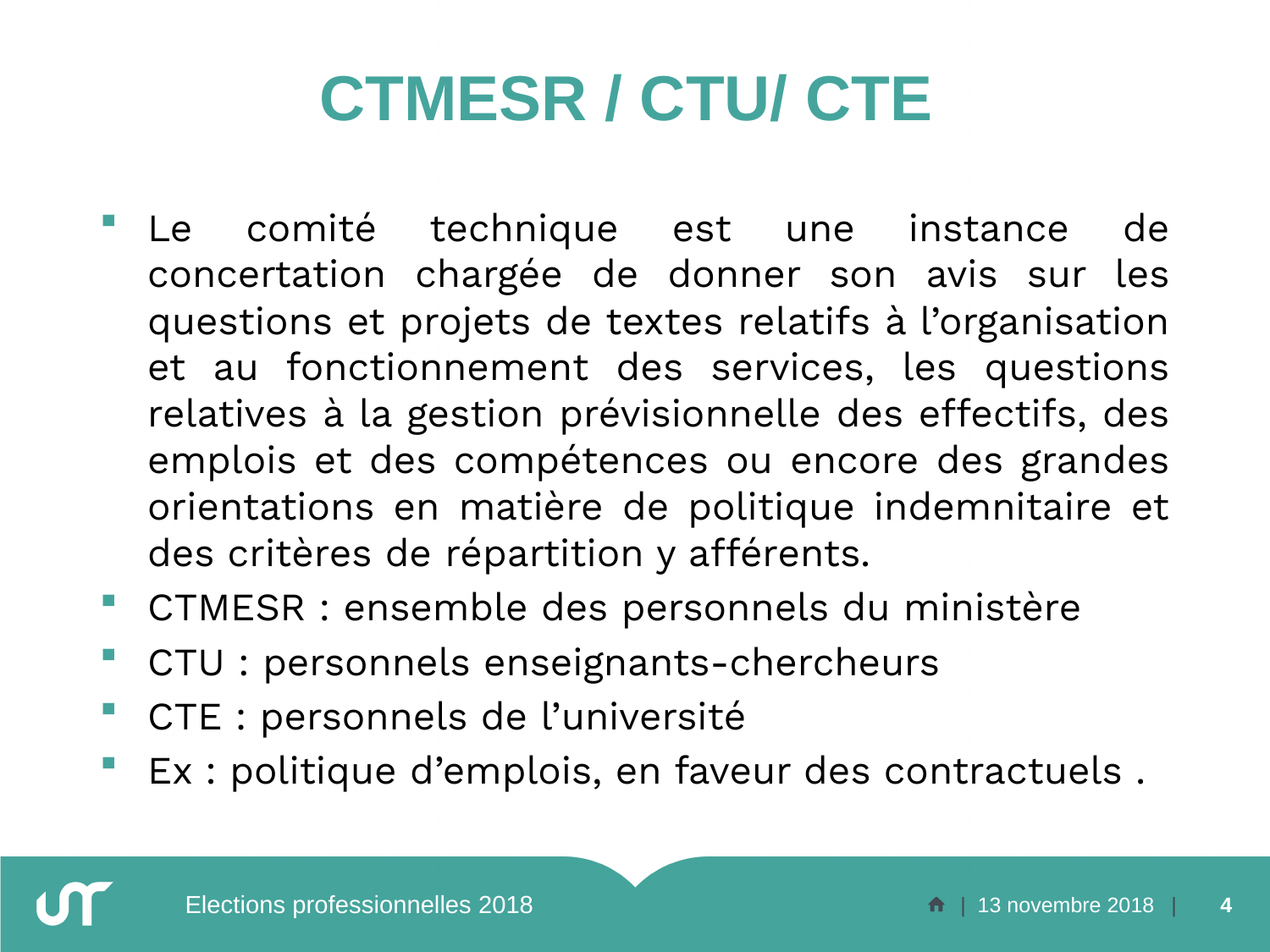

# CTMESR / CTU/ CTE
Le comité technique est une instance de concertation chargée de donner son avis sur les questions et projets de textes relatifs à l’organisation et au fonctionnement des services, les questions relatives à la gestion prévisionnelle des effectifs, des emplois et des compétences ou encore des grandes orientations en matière de politique indemnitaire et des critères de répartition y afférents.
CTMESR : ensemble des personnels du ministère
CTU : personnels enseignants-chercheurs
CTE : personnels de l’université
Ex : politique d’emplois, en faveur des contractuels .
Elections professionnelles 2018